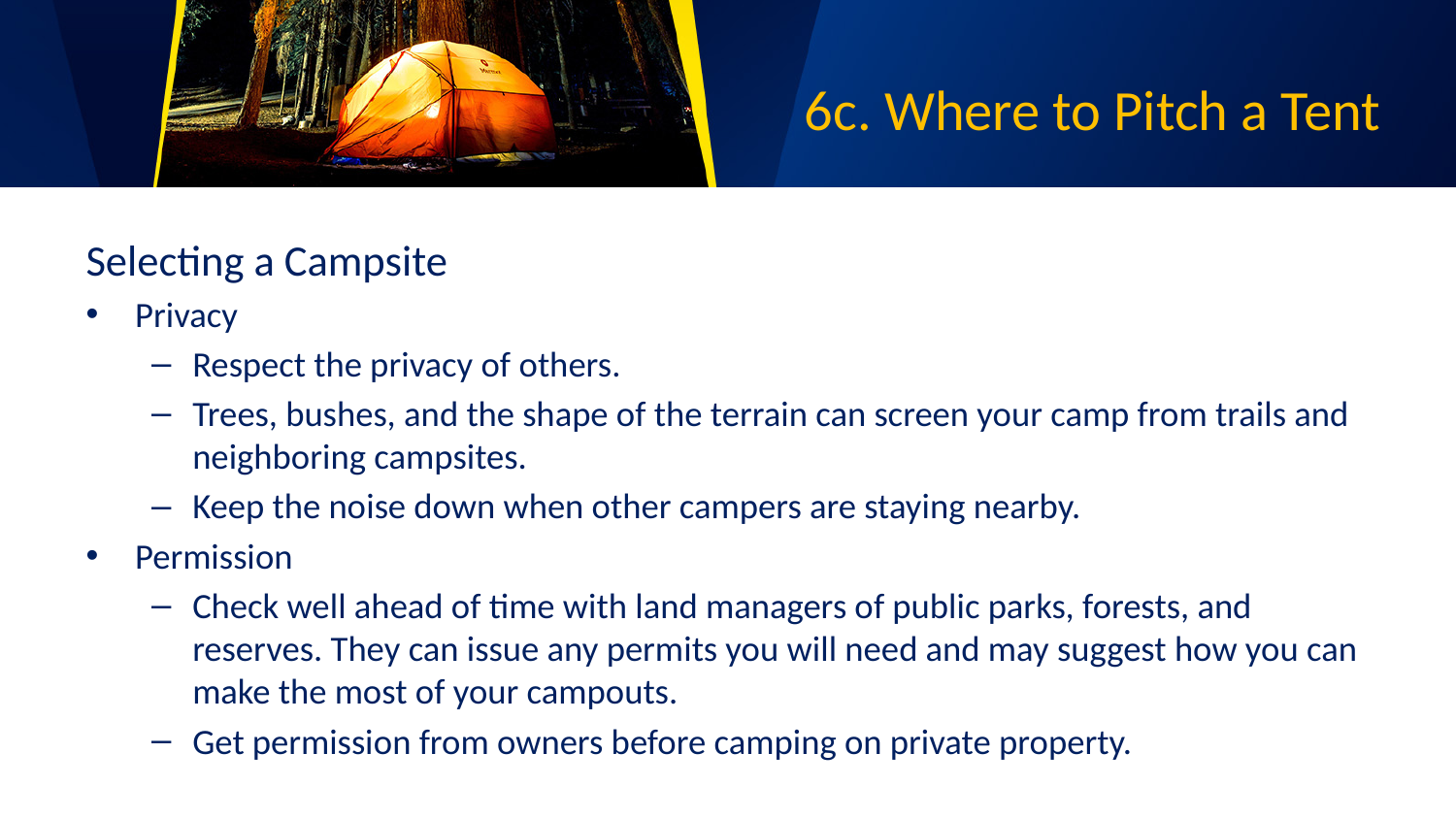

# 6c. Where to Pitch a Tent
Selecting a Campsite
Privacy
Respect the privacy of others.
Trees, bushes, and the shape of the terrain can screen your camp from trails and neighboring campsites.
Keep the noise down when other campers are staying nearby.
Permission
Check well ahead of time with land managers of public parks, forests, and reserves. They can issue any permits you will need and may suggest how you can make the most of your campouts.
Get permission from owners before camping on private property.